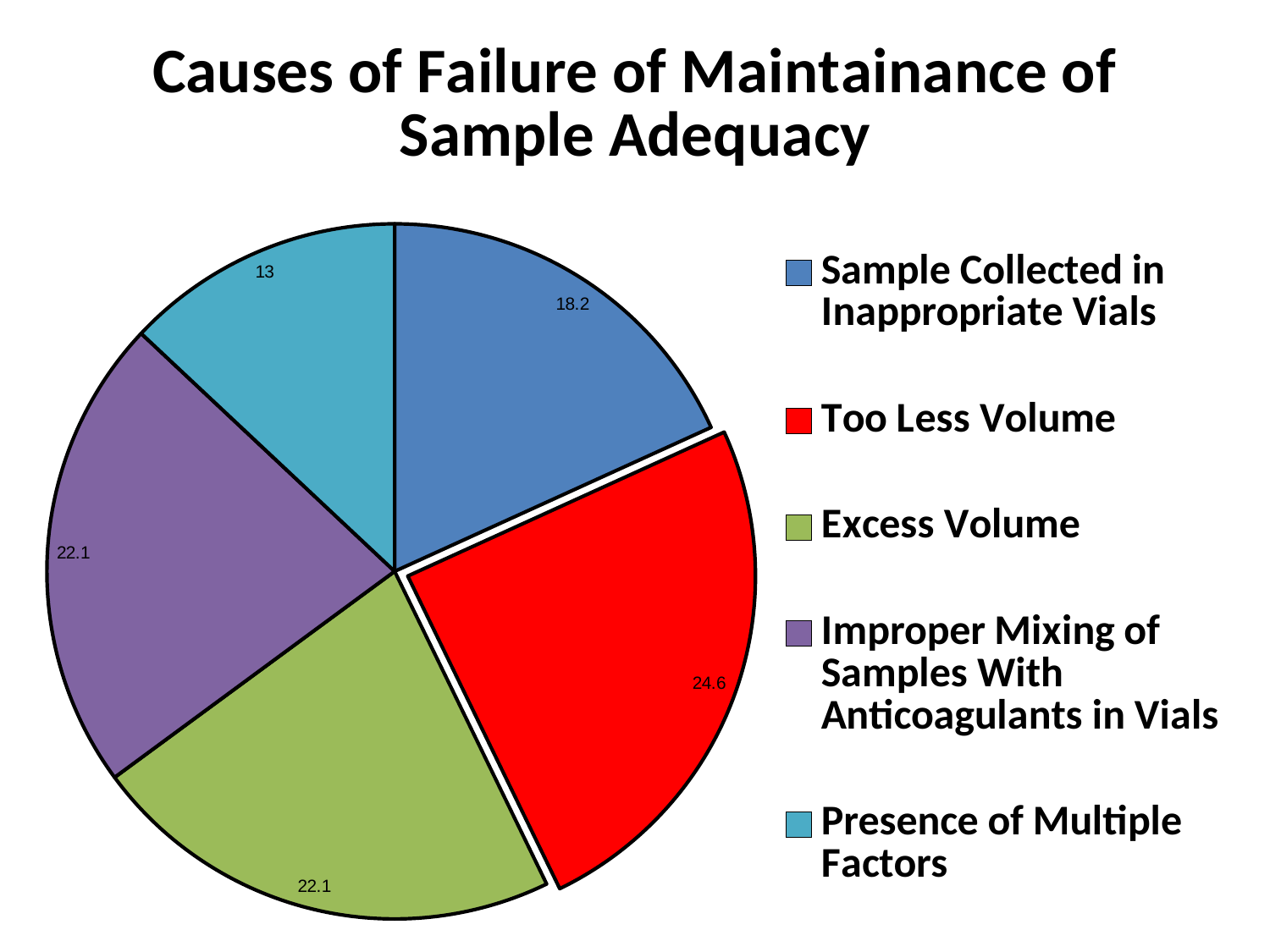

### Chart: Causes of Failure of Maintainance of Sample Adequacy

| Category | Sales |
|---|---|
| Sample Collected in Inappropriate Vials  | 18.2 |
| Too Less Volume  | 24.6 |
| Excess Volume  | 22.1 |
| Improper Mixing of Samples With Anticoagulants in Vials  | 22.1 |
| Presence of Multiple Factors  | 13.0 |